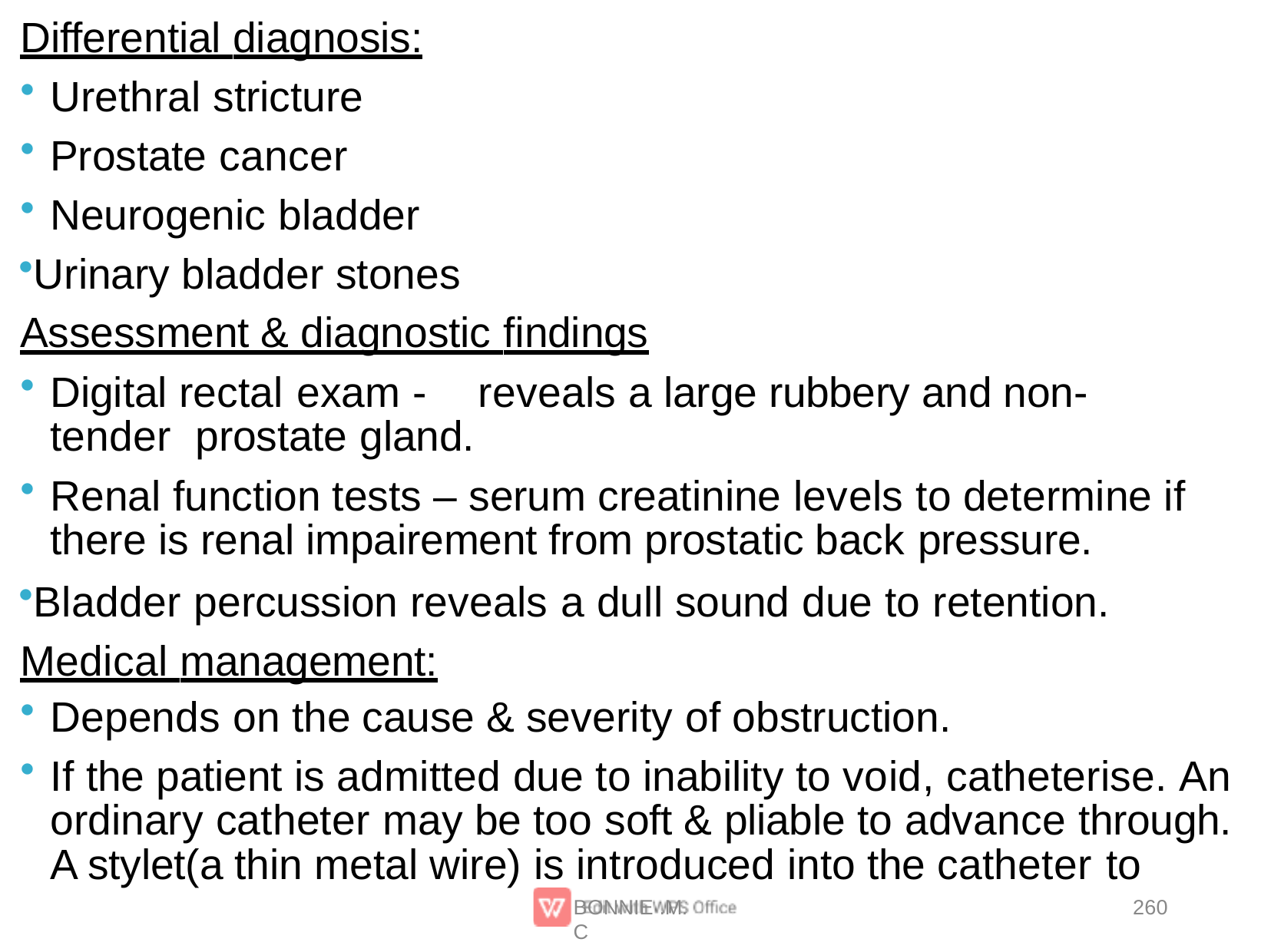

Differential diagnosis:
Urethral stricture
Prostate cancer
Neurogenic bladder
Urinary bladder stones  Assessment & diagnostic ﬁndings
Digital rectal exam -	reveals a large rubbery and non- tender  prostate gland.
Renal function tests – serum creatinine levels to determine if  there is renal impairement from prostatic back pressure.
Bladder percussion reveals a dull sound due to retention.  Medical management:
Depends on the cause & severity of obstruction.
If the patient is admitted due to inability to void, catheterise. An  ordinary catheter may be too soft & pliable to advance through.  A stylet(a thin metal wire) is introduced into the catheter to

BONNIE .M.C
260